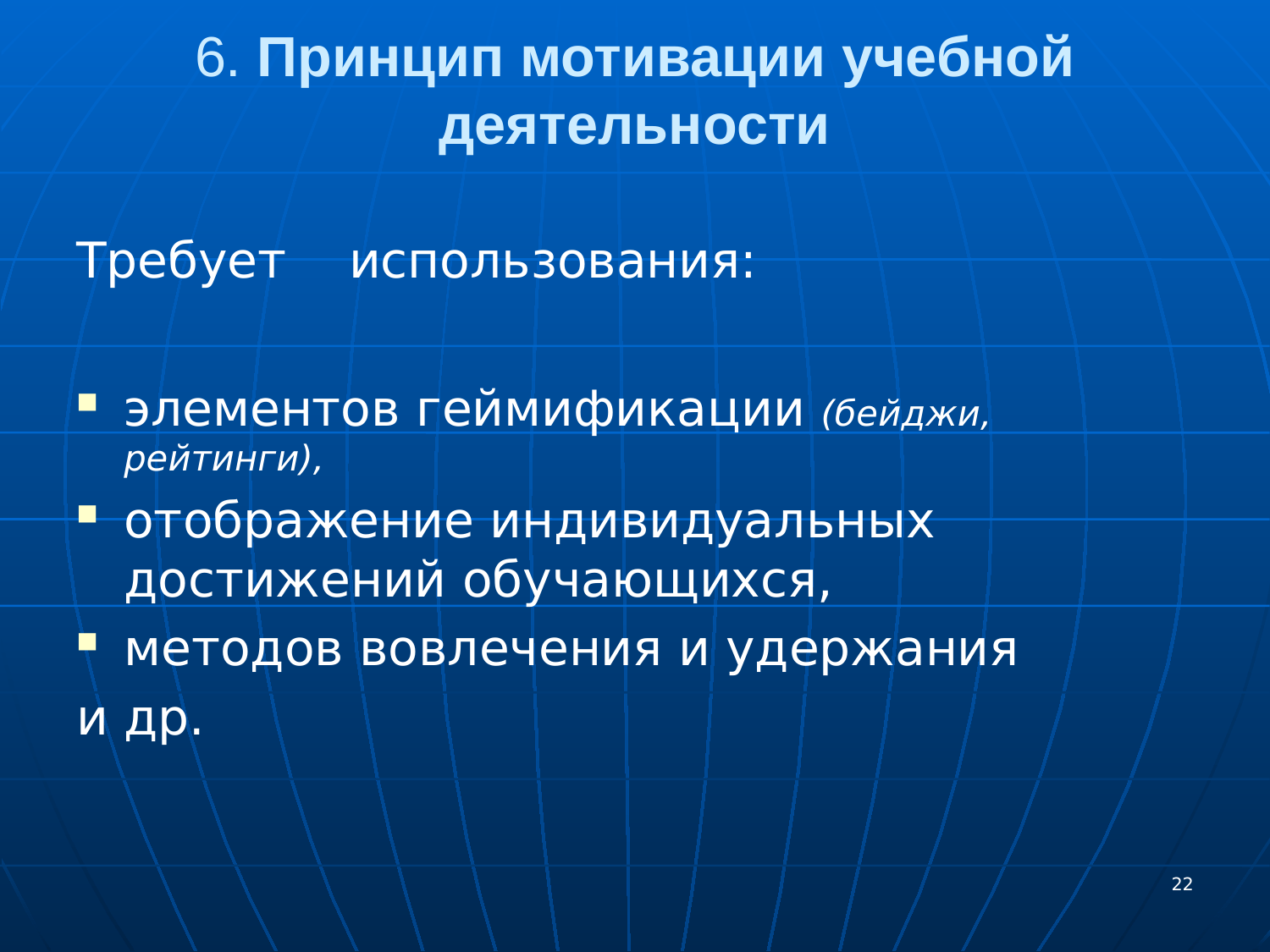

# 6. Принцип мотивации учебной деятельности
Требует    использования:

элементов геймификации (бейджи, рейтинги),
отображение индивидуальных достижений обучающихся,
методов вовлечения и удержания
и др.
22